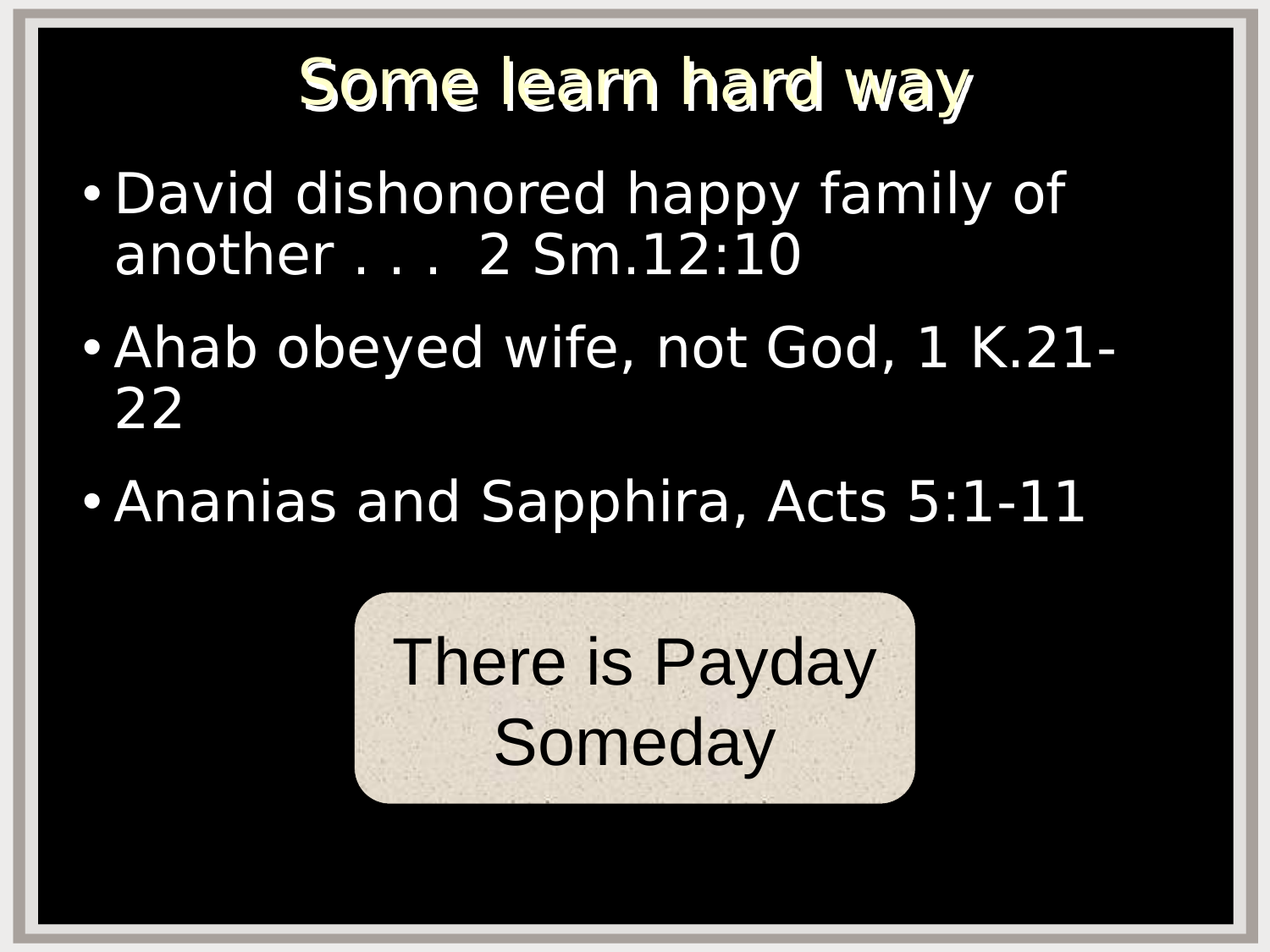

# Some learn hard way
David dishonored happy family of another . . .  2 Sm.12:10
Ahab obeyed wife, not God, 1 K.21-22
Ananias and Sapphira, Acts 5:1-11

There is Payday Someday